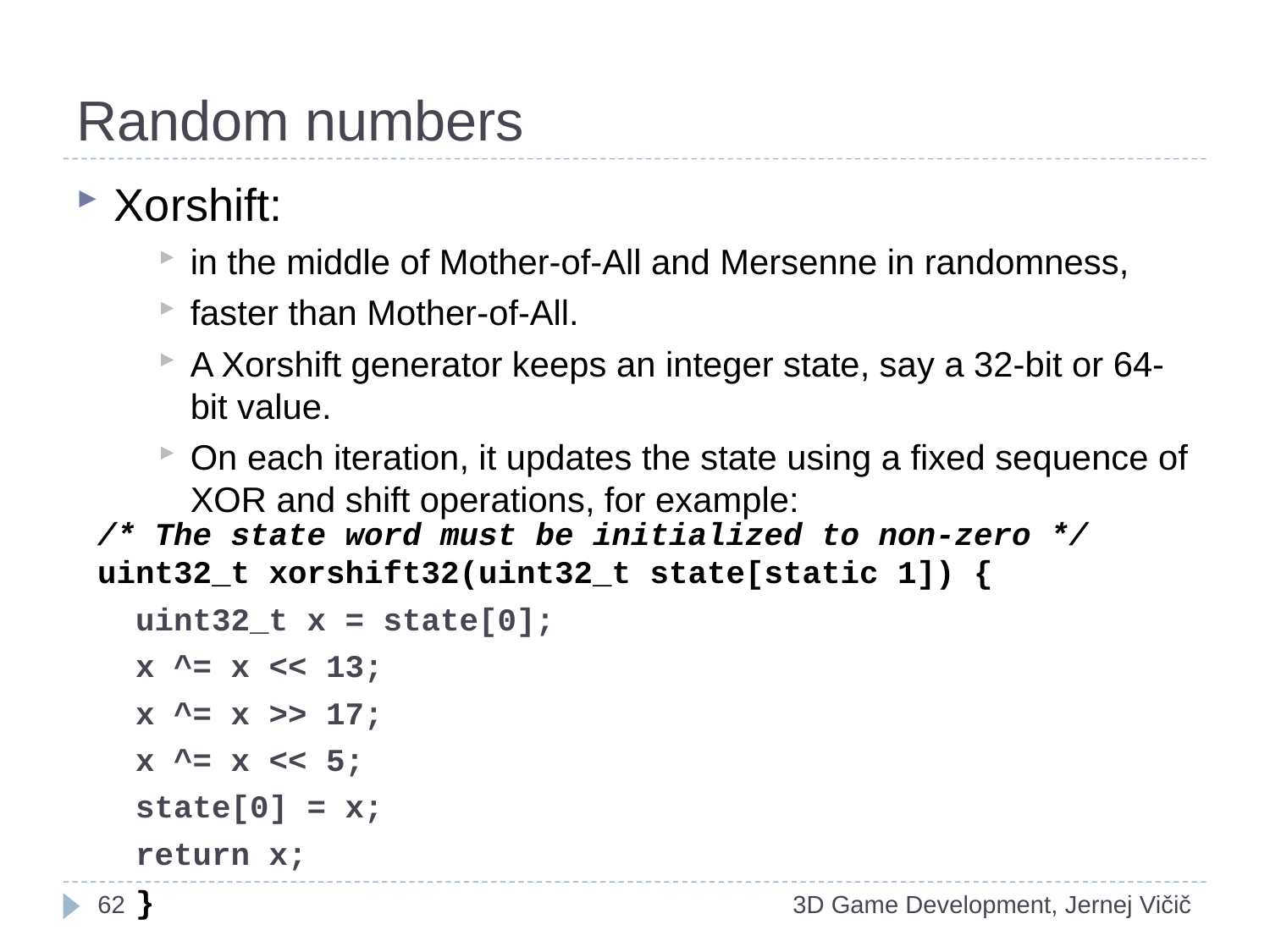

# Random numbers
Xorshift:
in the middle of Mother-of-All and Mersenne in randomness,
faster than Mother-of-All.
A Xorshift generator keeps an integer state, say a 32-bit or 64-bit value.
On each iteration, it updates the state using a fixed sequence of XOR and shift operations, for example:

/* The state word must be initialized to non-zero */ uint32_t xorshift32(uint32_t state[static 1]) {
uint32_t x = state[0];
x ^= x << 13;
x ^= x >> 17;
x ^= x << 5;
state[0] = x;
return x;
}
62
3D Game Development, Jernej Vičič